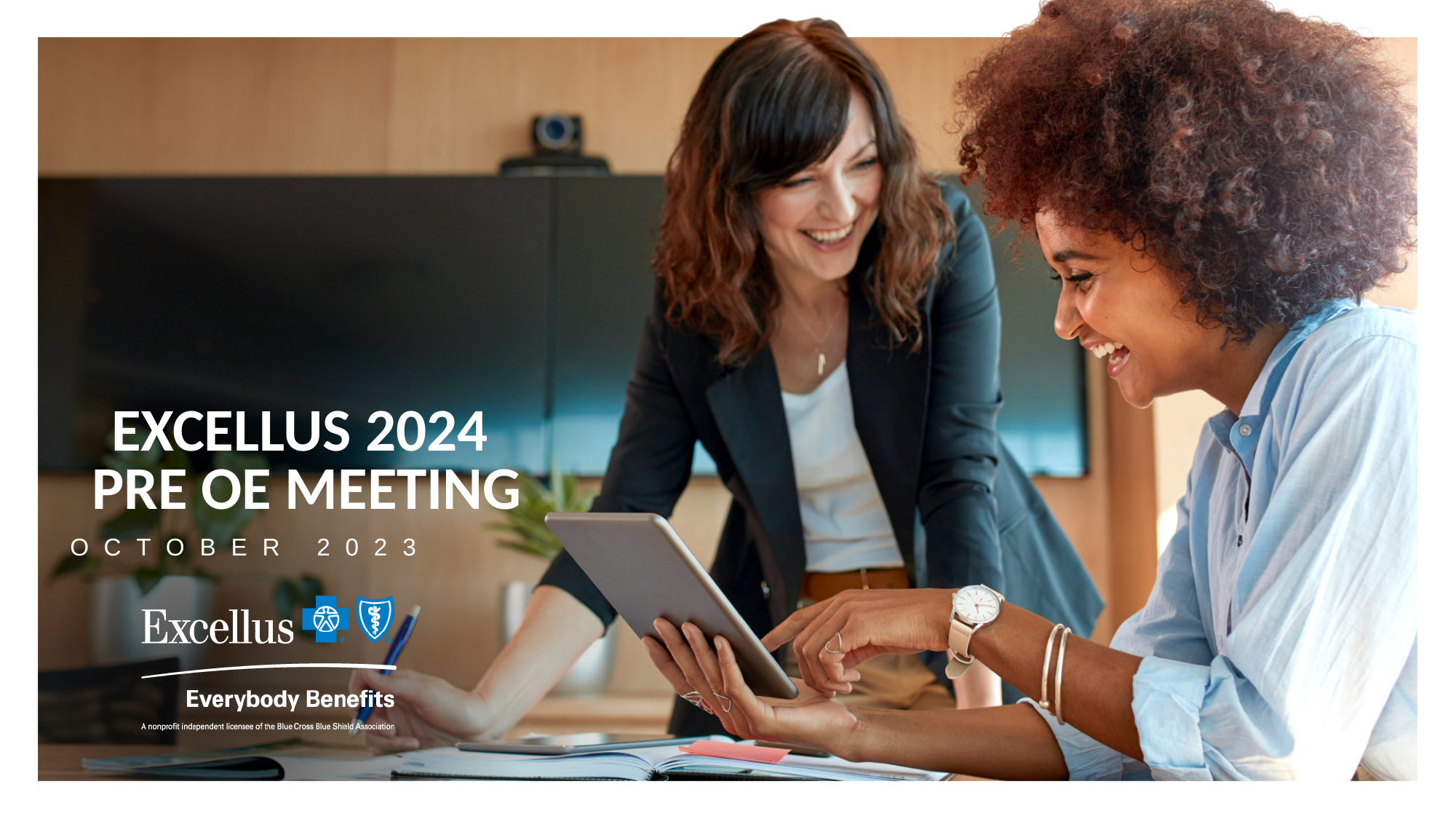

# Excellus 2024 Pre OE meeting
OCTOBER 2023